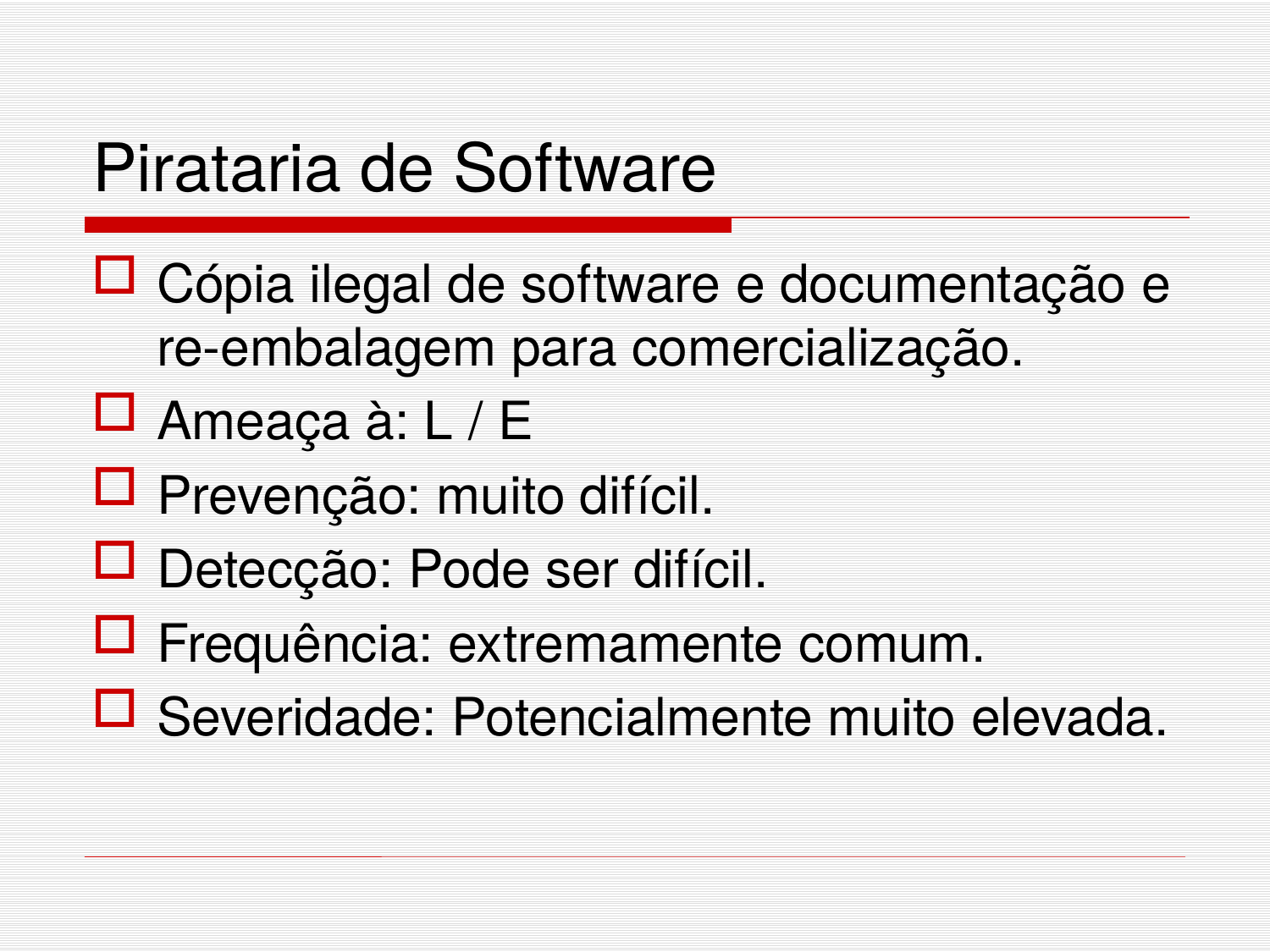

# Pirataria de Software
Cópia ilegal de software e documentação e re-embalagem para comercialização.
Ameaça à: L / E
Prevenção: muito difícil.
Detecção: Pode ser difícil.
Frequência: extremamente comum.
Severidade: Potencialmente muito elevada.